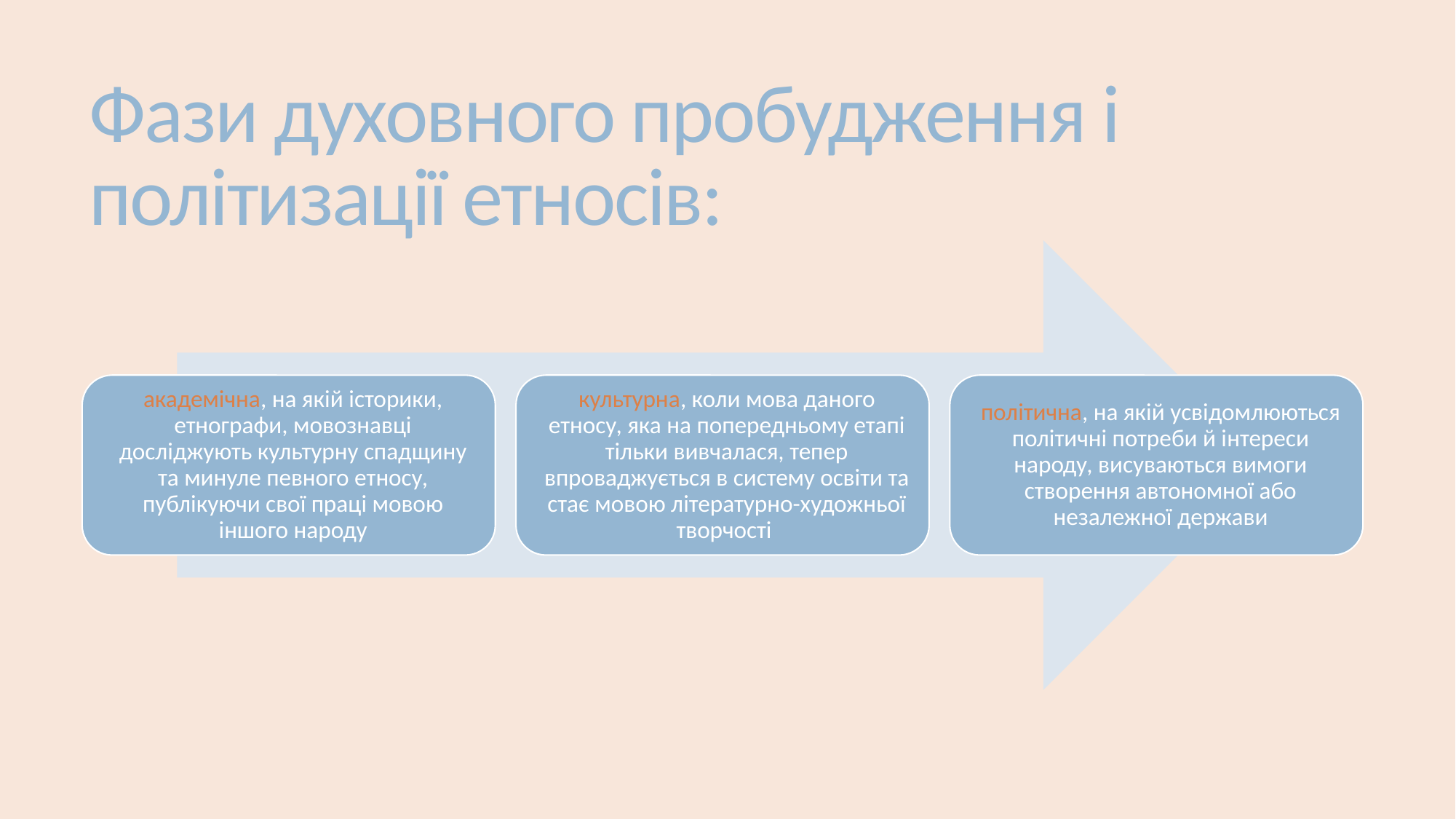

# Фази духовного пробудження і політизації етносів:
академічна, на якій історики, етнографи, мовознавці досліджують культурну спадщину та минуле певного етносу, публікуючи свої праці мовою іншого народу
культурна, коли мова даного етносу, яка на попередньому етапі тільки вивчалася, тепер впроваджується в систему освіти та стає мовою літературно-художньої творчості
політична, на якій усвідомлюються політичні потреби й інтереси народу, висуваються вимоги створення автономної або незалежної держави